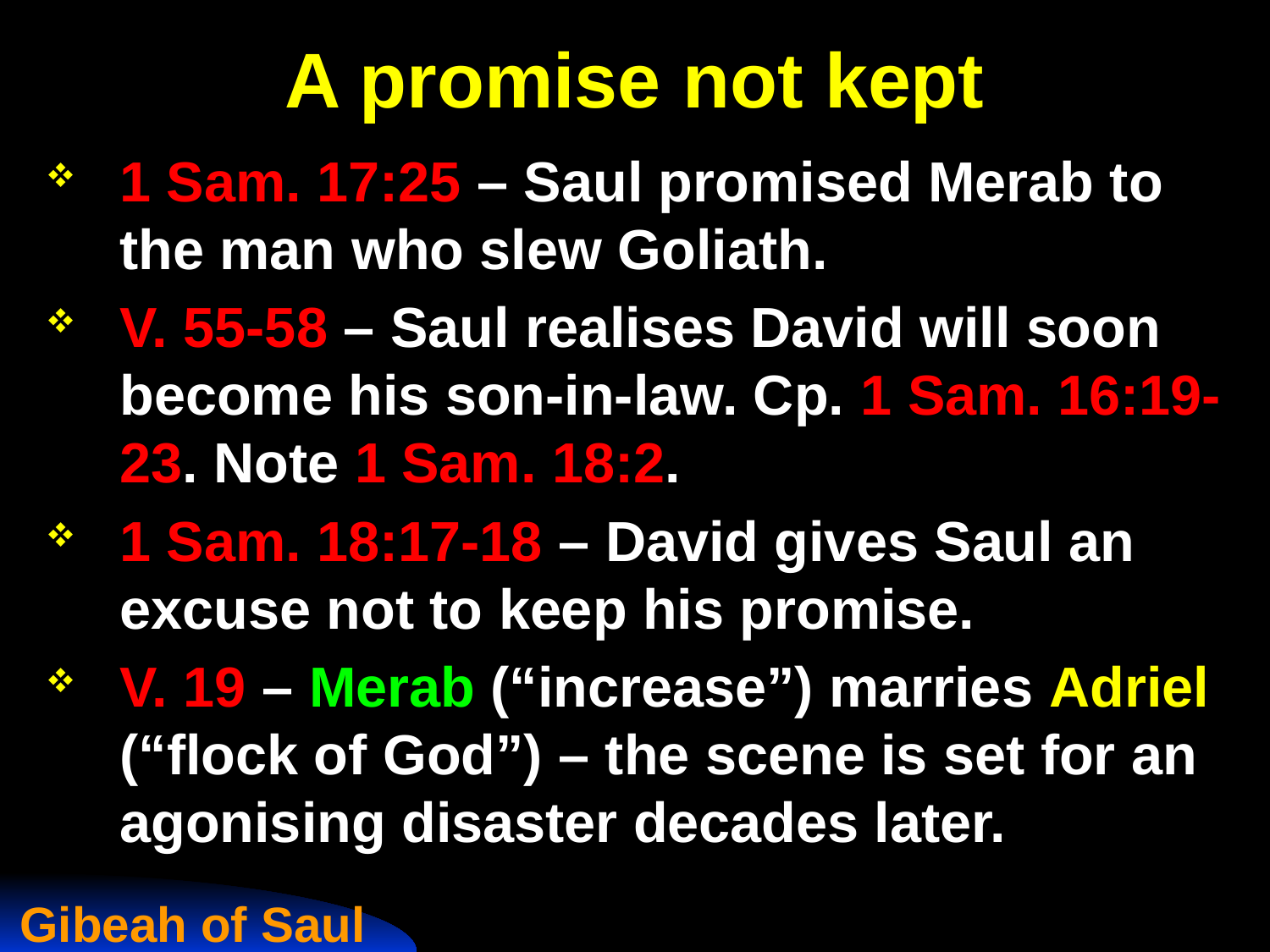

# A promise not kept
1 Sam. 17:25 – Saul promised Merab to the man who slew Goliath.
V. 55-58 – Saul realises David will soon become his son-in-law. Cp. 1 Sam. 16:19-23. Note 1 Sam. 18:2.
1 Sam. 18:17-18 – David gives Saul an excuse not to keep his promise.
V. 19 – Merab (“increase”) marries Adriel (“flock of God”) – the scene is set for an agonising disaster decades later.
Gibeah of Saul